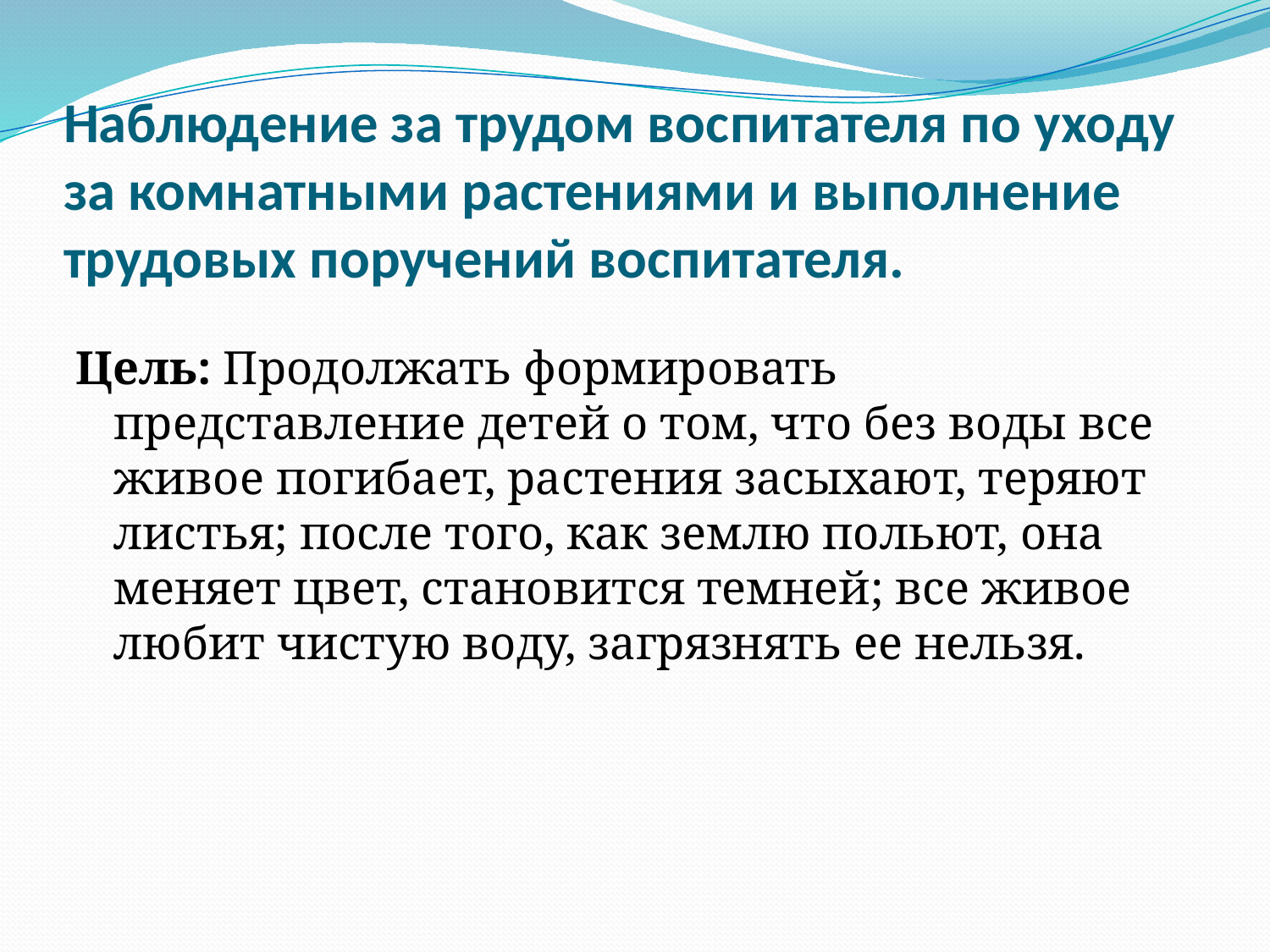

# Наблюдение за трудом воспитателя по уходу за комнатными растениями и выполнение трудовых поручений воспитателя.

Цель: Продолжать формировать представление детей о том, что без воды все живое погибает, растения засыхают, теряют листья; после того, как землю польют, она меняет цвет, становится темней; все живое любит чистую воду, загрязнять ее нельзя.